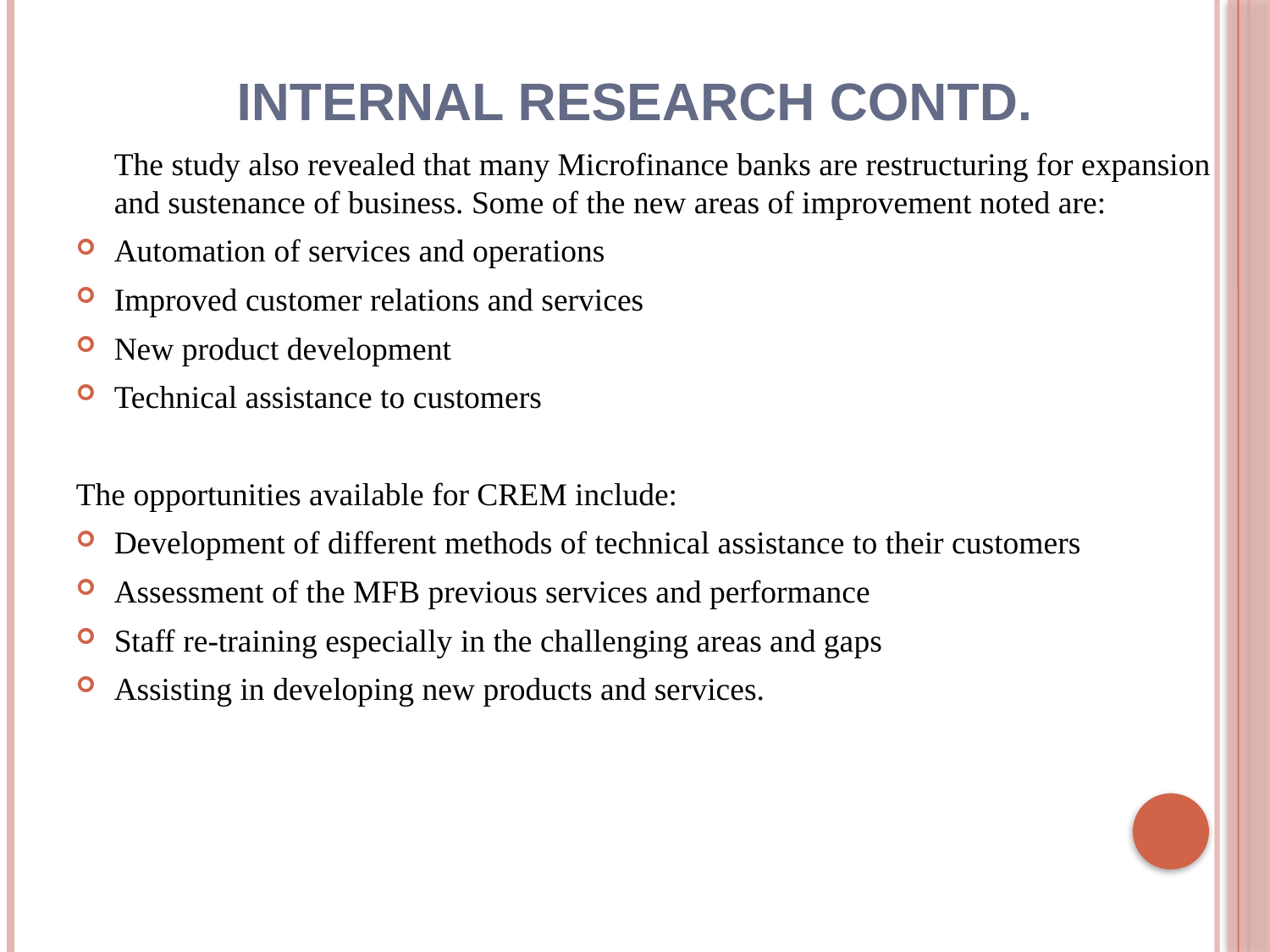

# INTERNAL RESEARCH CONTD.
	The study also revealed that many Microfinance banks are restructuring for expansion and sustenance of business. Some of the new areas of improvement noted are:
Automation of services and operations
Improved customer relations and services
New product development
Technical assistance to customers

The opportunities available for CREM include:
Development of different methods of technical assistance to their customers
Assessment of the MFB previous services and performance
Staff re-training especially in the challenging areas and gaps
Assisting in developing new products and services.